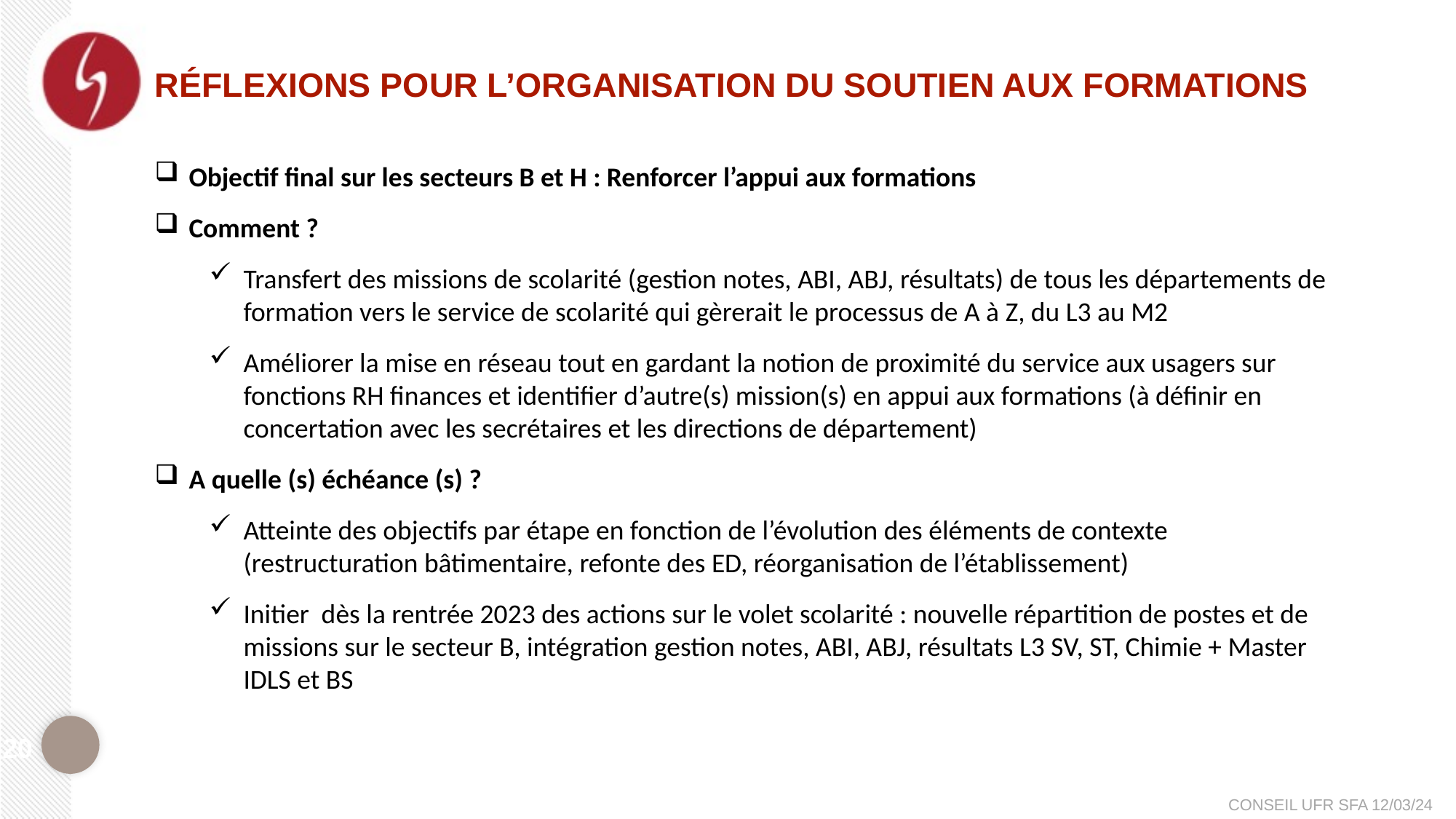

# Réflexions pour l’ORGANISATION DU SOUTIEN AUX FORMATIONS
Objectif final sur les secteurs B et H : Renforcer l’appui aux formations
Comment ?
Transfert des missions de scolarité (gestion notes, ABI, ABJ, résultats) de tous les départements de formation vers le service de scolarité qui gèrerait le processus de A à Z, du L3 au M2
Améliorer la mise en réseau tout en gardant la notion de proximité du service aux usagers sur fonctions RH finances et identifier d’autre(s) mission(s) en appui aux formations (à définir en concertation avec les secrétaires et les directions de département)
A quelle (s) échéance (s) ?
Atteinte des objectifs par étape en fonction de l’évolution des éléments de contexte (restructuration bâtimentaire, refonte des ED, réorganisation de l’établissement)
Initier  dès la rentrée 2023 des actions sur le volet scolarité : nouvelle répartition de postes et de missions sur le secteur B, intégration gestion notes, ABI, ABJ, résultats L3 SV, ST, Chimie + Master IDLS et BS

20
CONSEIL UFR SFA 12/03/24